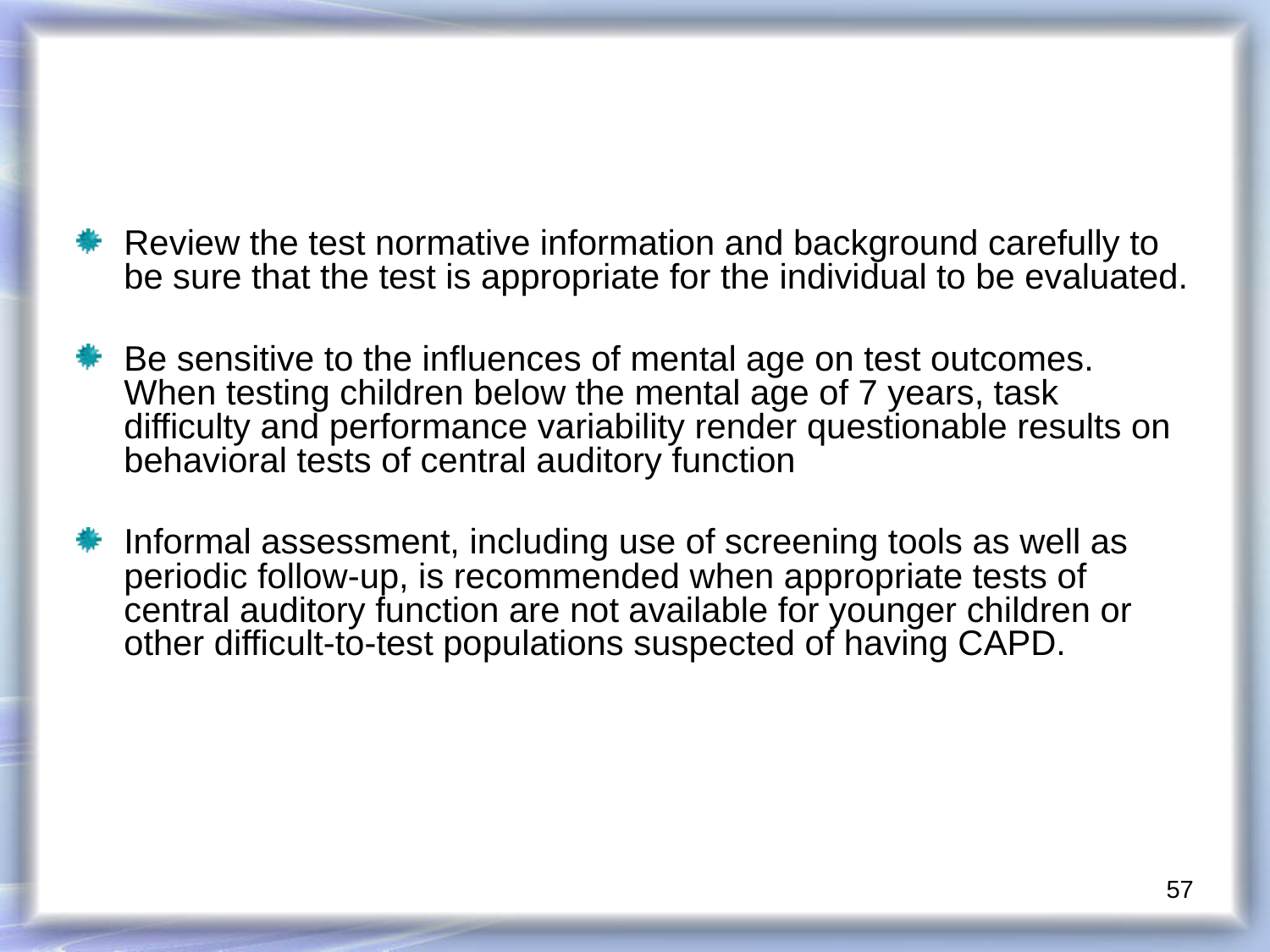

Review the test normative information and background carefully to be sure that the test is appropriate for the individual to be evaluated.

Be sensitive to the influences of mental age on test outcomes. When testing children below the mental age of 7 years, task difficulty and performance variability render questionable results on behavioral tests of central auditory function

Informal assessment, including use of screening tools as well as periodic follow-up, is recommended when appropriate tests of central auditory function are not available for younger children or other difficult-to-test populations suspected of having CAPD.

57